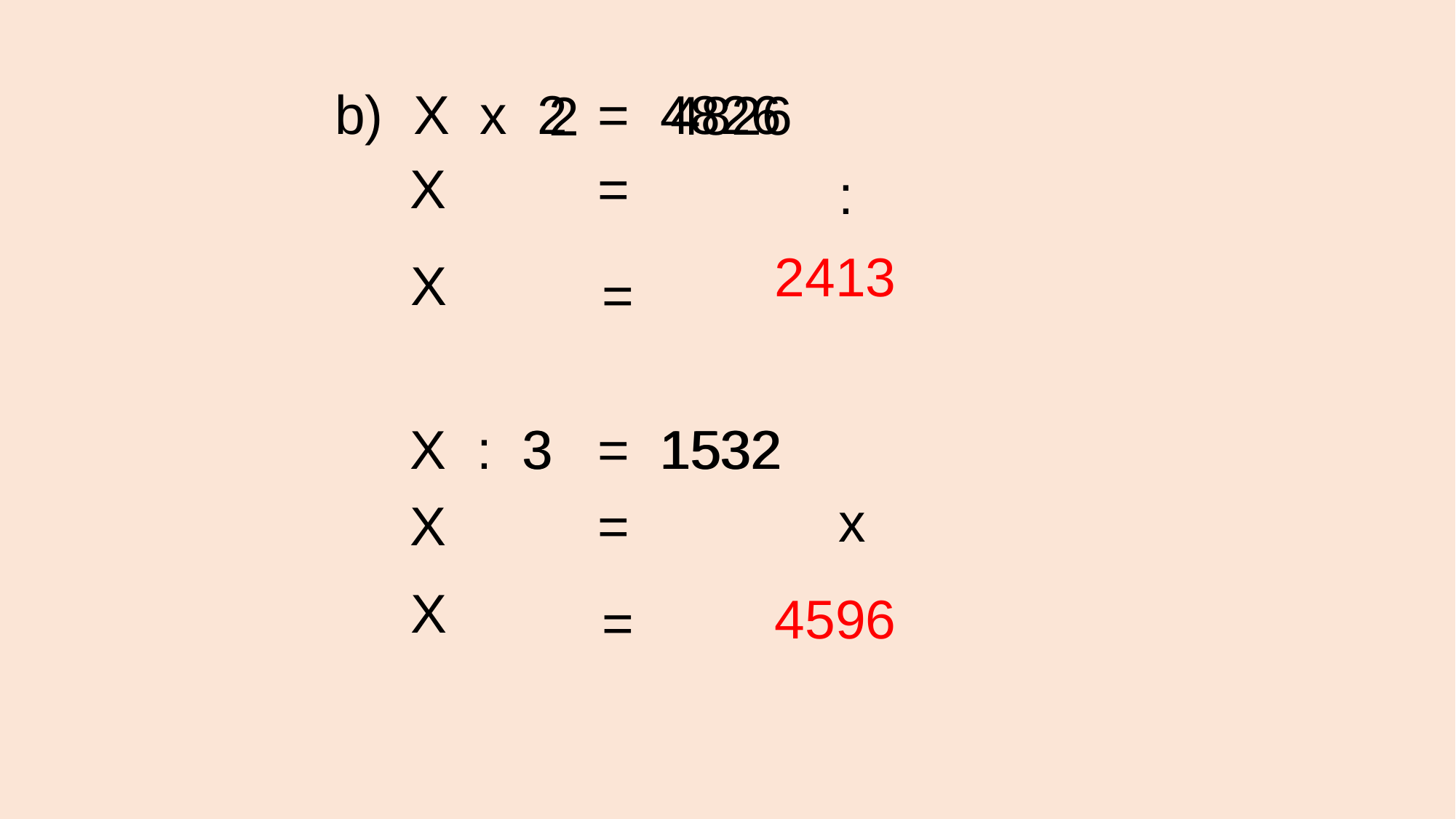

4826
2
    b)  X  x  2  =  4826
         X          =
:
2413
X
=
         X  :  3   =  1532
         X          =
3
1532
x
X
4596
=